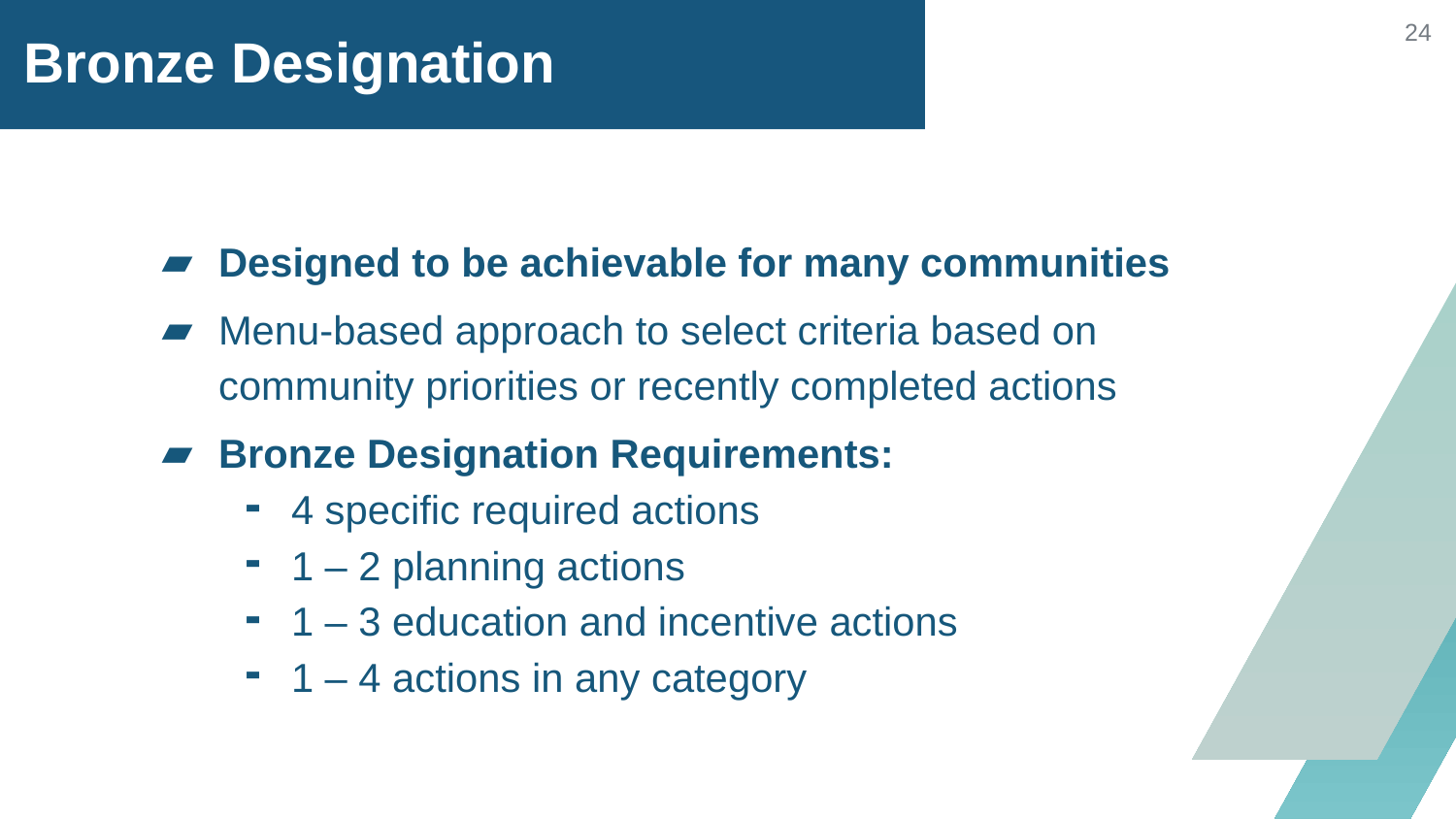

# Bronze Designation
24
Designed to be achievable for many communities
Menu-based approach to select criteria based on community priorities or recently completed actions
Bronze Designation Requirements:
4 specific required actions
1 – 2 planning actions
1 – 3 education and incentive actions
1 – 4 actions in any category